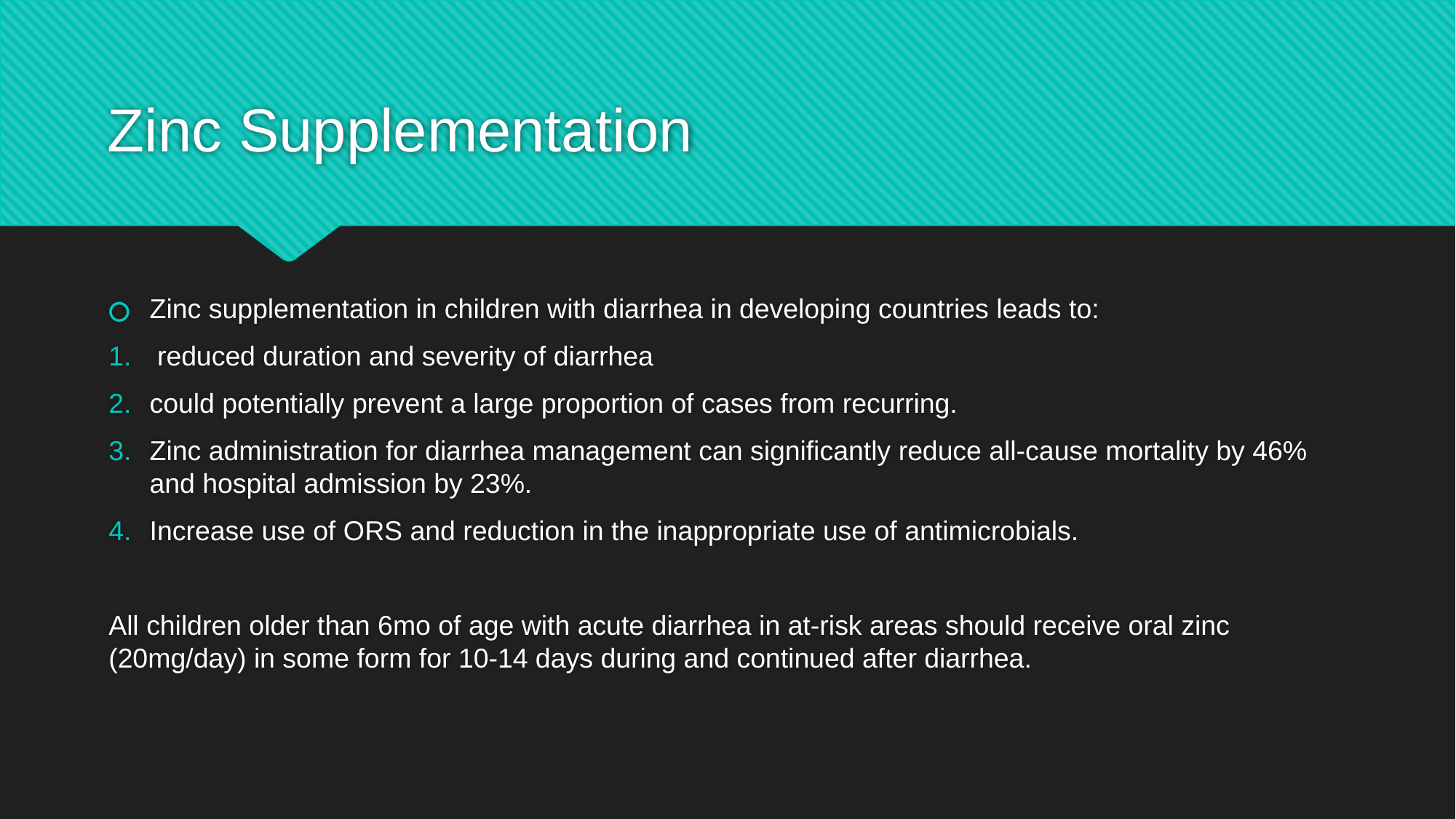

# Zinc Supplementation
Zinc supplementation in children with diarrhea in developing countries leads to:
 reduced duration and severity of diarrhea
could potentially prevent a large proportion of cases from recurring.
Zinc administration for diarrhea management can significantly reduce all-cause mortality by 46% and hospital admission by 23%.
Increase use of ORS and reduction in the inappropriate use of antimicrobials.

All children older than 6mo of age with acute diarrhea in at-risk areas should receive oral zinc (20mg/day) in some form for 10-14 days during and continued after diarrhea.